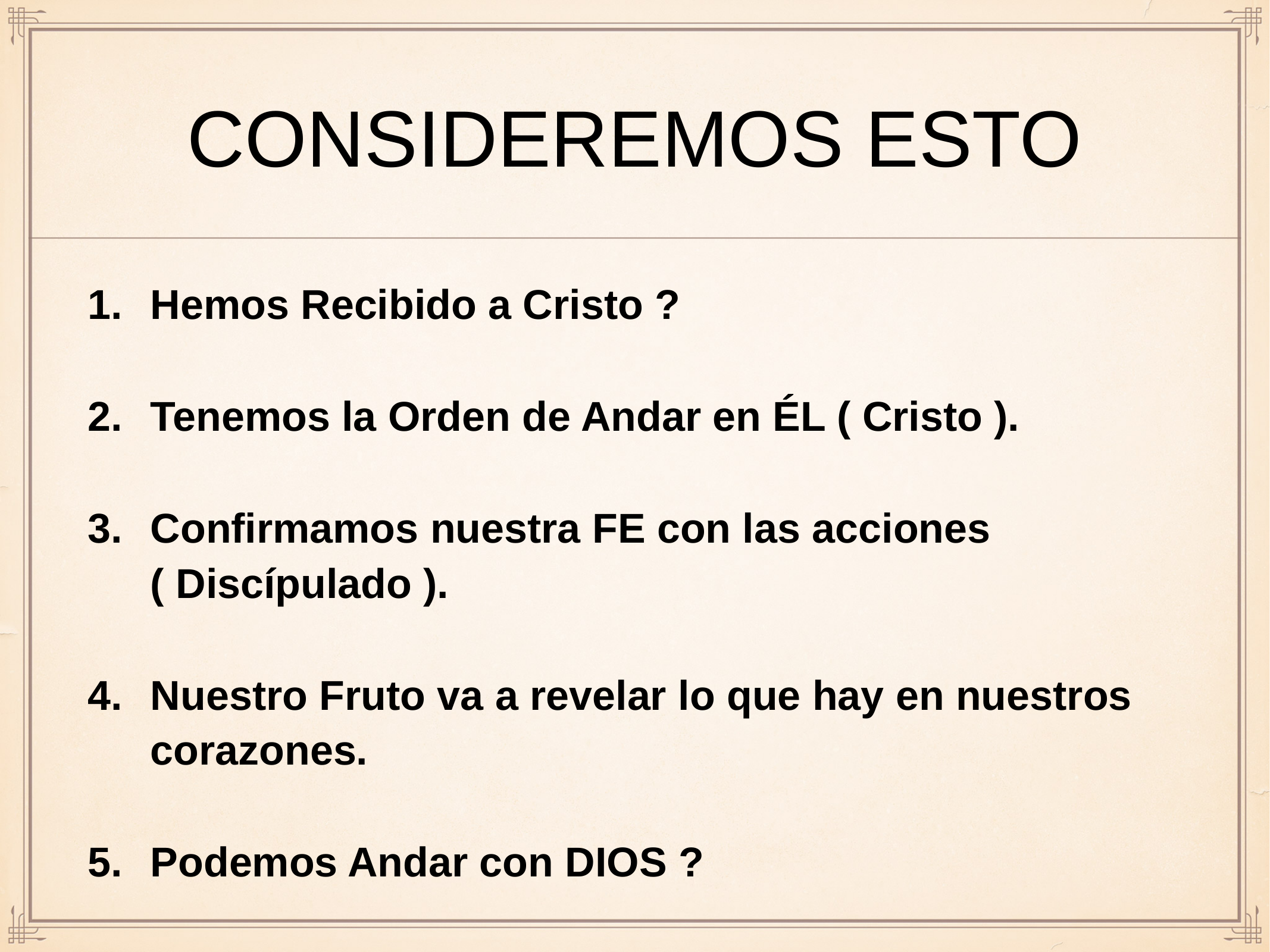

# Consideremos esto
Hemos Recibido a Cristo ?
Tenemos la Orden de Andar en ÉL ( Cristo ).
Confirmamos nuestra FE con las acciones ( Discípulado ).
Nuestro Fruto va a revelar lo que hay en nuestros corazones.
Podemos Andar con DIOS ?